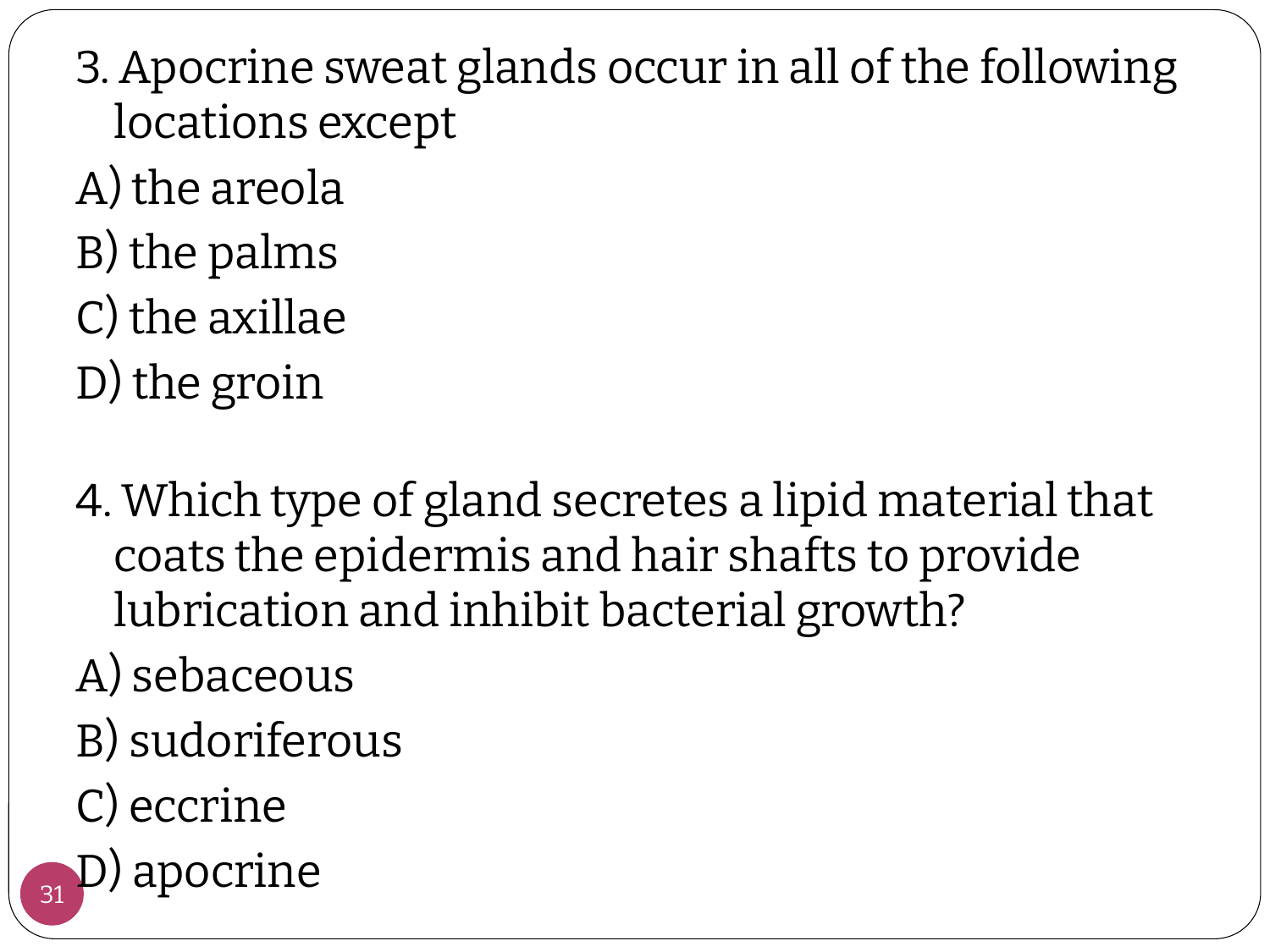

3. Apocrine sweat glands occur in all of the following locations except
A) the areola
B) the palms
C) the axillae
D) the groin

4. Which type of gland secretes a lipid material that coats the epidermis and hair shafts to provide lubrication and inhibit bacterial growth?
A) sebaceous
B) sudoriferous
C) eccrine
D) apocrine

31